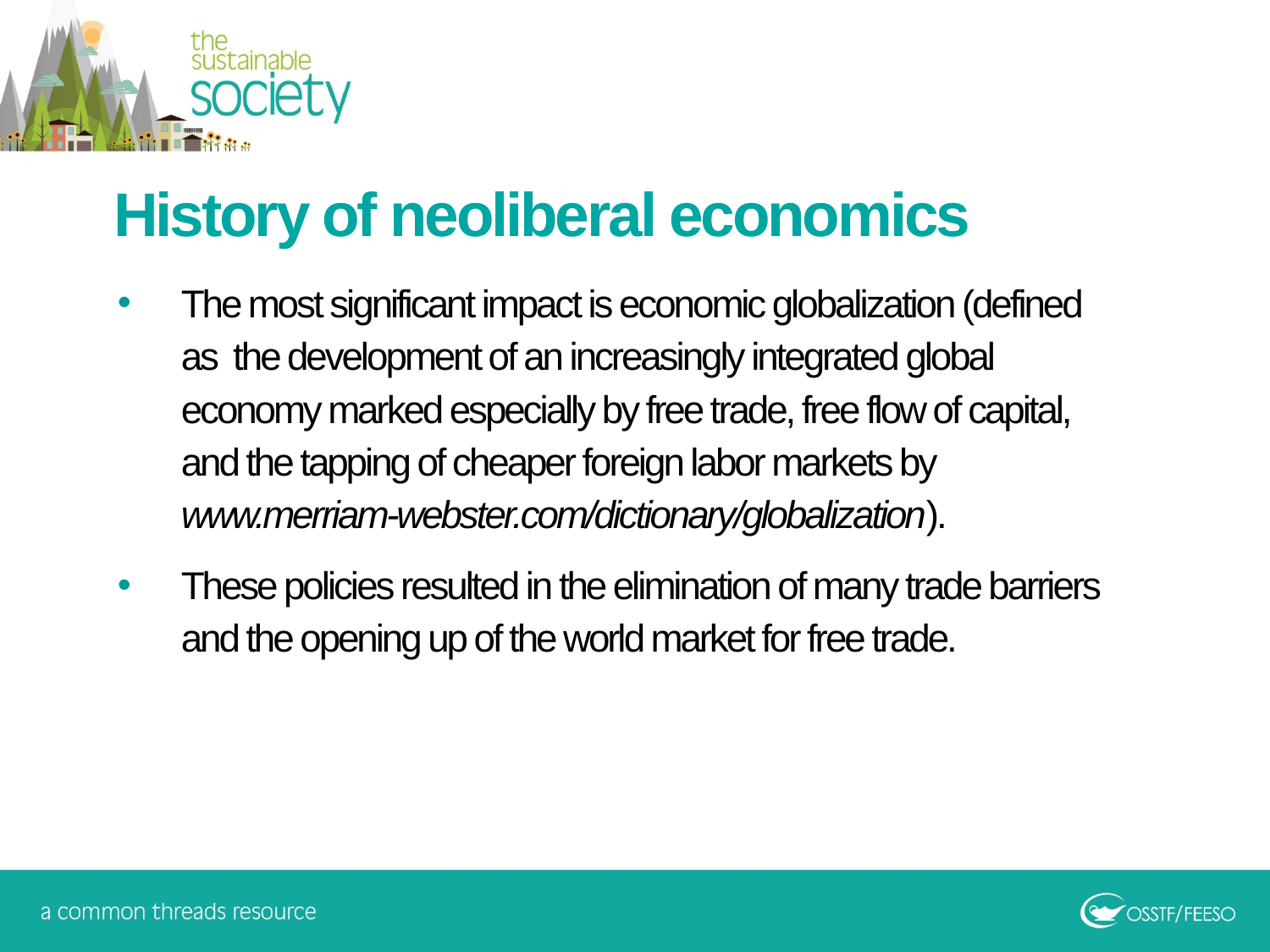

History of neoliberal economics
The most significant impact is economic globalization (defined as  the development of an increasingly integrated global economy marked especially by free trade, free flow of capital, and the tapping of cheaper foreign labor markets by www.merriam-webster.com/dictionary/globalization).
These policies resulted in the elimination of many trade barriers and the opening up of the world market for free trade.